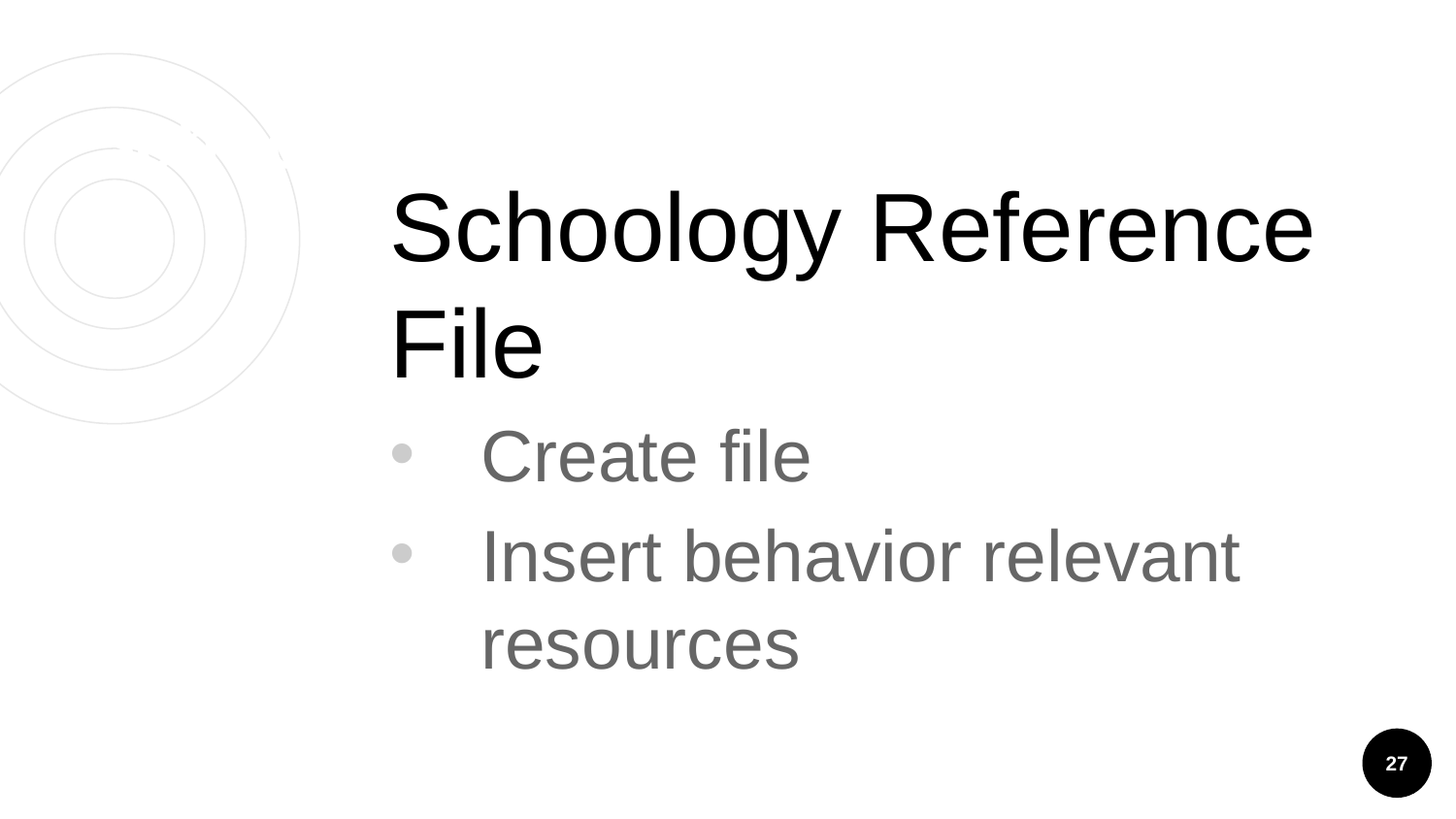

# Schoology
Schoology Reference File
Create file
Insert behavior relevant resources

27